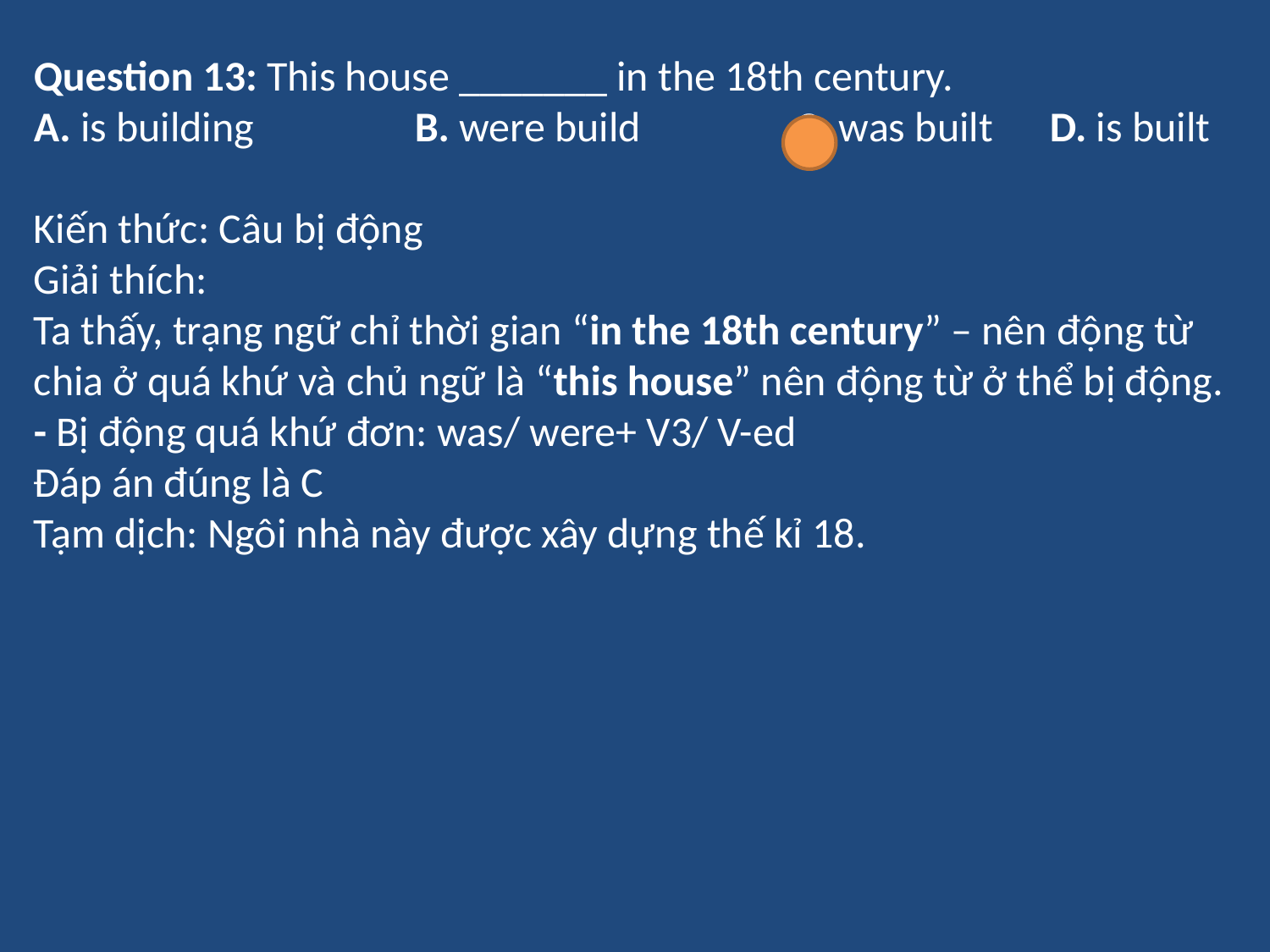

Question 13: This house _______ in the 18th century.
A. is building           	B. were build      	C. was built    	D. is built

Kiến thức: Câu bị động
Giải thích:
Ta thấy, trạng ngữ chỉ thời gian “in the 18th century” – nên động từ chia ở quá khứ và chủ ngữ là “this house” nên động từ ở thể bị động.
- Bị động quá khứ đơn: was/ were+ V3/ V-ed
Đáp án đúng là C
Tạm dịch: Ngôi nhà này được xây dựng thế kỉ 18.